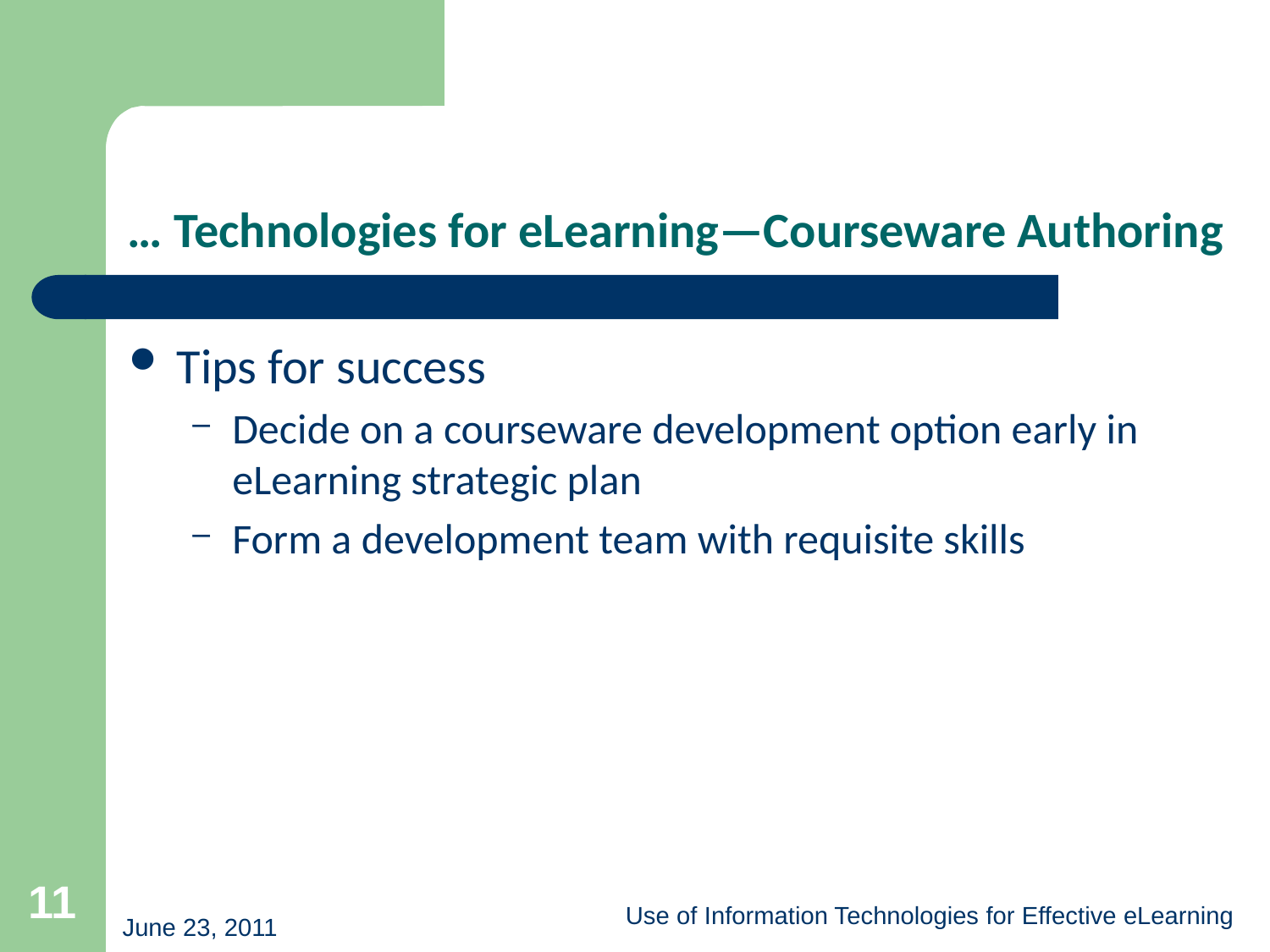

# … Technologies for eLearning—Courseware Authoring
Tips for success
Decide on a courseware development option early in eLearning strategic plan
Form a development team with requisite skills

11
Use of Information Technologies for Effective eLearning
June 23, 2011